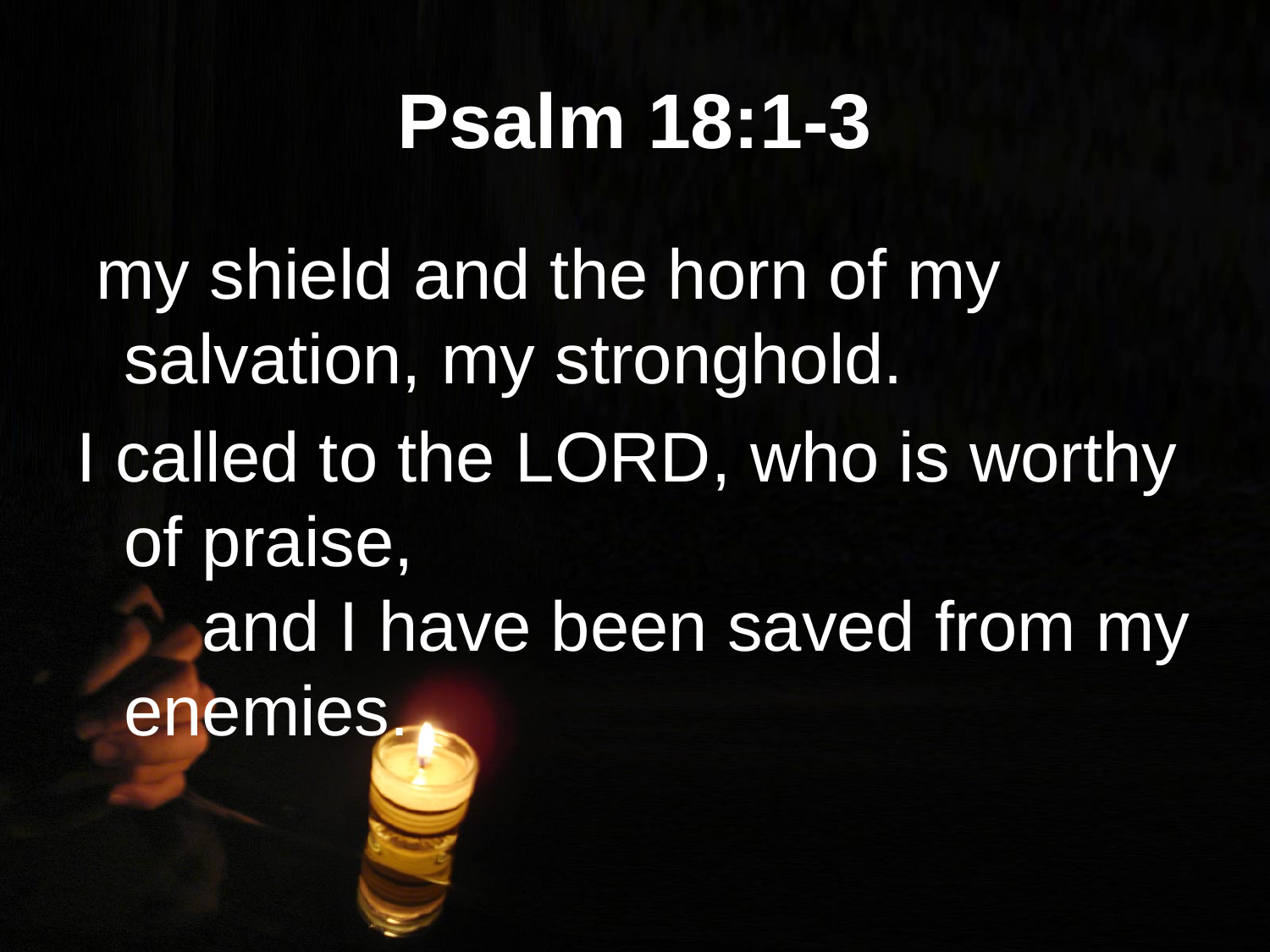

# Psalm 18:1-3
 my shield and the horn of my salvation, my stronghold.
I called to the Lord, who is worthy of praise,
    and I have been saved from my enemies.